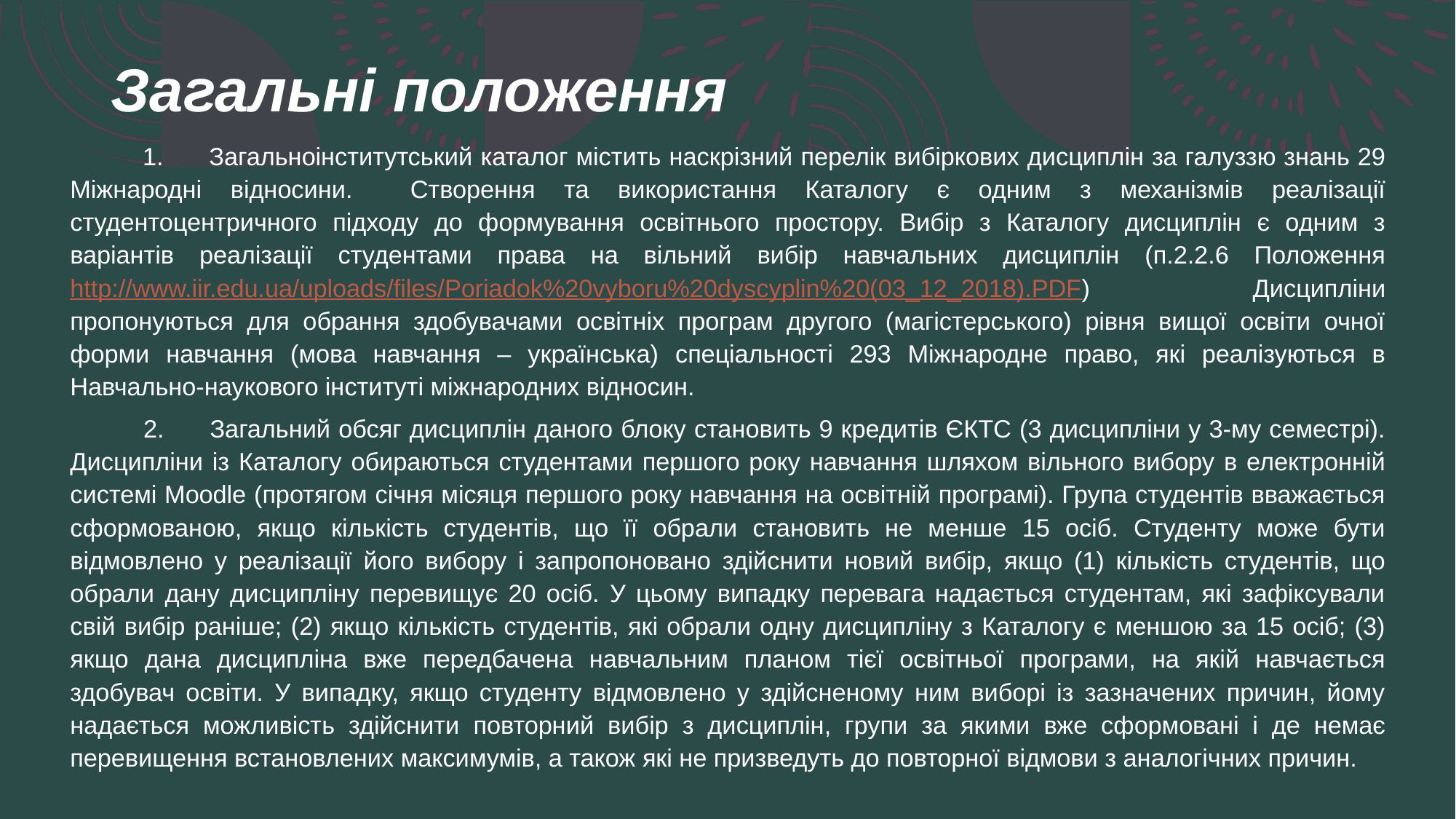

# Загальні положення
         1.	Загальноінститутський каталог містить наскрізний перелік вибіркових дисциплін за галуззю знань 29 Міжнародні відносини.  Створення та використання Каталогу є одним з механізмів реалізації студентоцентричного підходу до формування освітнього простору. Вибір з Каталогу дисциплін є одним з варіантів реалізації студентами права на вільний вибір навчальних дисциплін (п.2.2.6 Положення http://www.iir.edu.ua/uploads/files/Poriadok%20vyboru%20dyscyplin%20(03_12_2018).PDF)   Дисципліни пропонуються для обрання здобувачами освітніх програм другого (магістерського) рівня вищої освіти очної форми навчання (мова навчання – українська) спеціальності 293 Міжнародне право, які реалізуються в Навчально-наукового інституті міжнародних відносин.
         2.	Загальний обсяг дисциплін даного блоку становить 9 кредитів ЄКТС (3 дисципліни у 3-му семестрі). Дисципліни із Каталогу обираються студентами першого року навчання шляхом вільного вибору в електронній системі Moodle (протягом січня місяця першого року навчання на освітній програмі). Група студентів вважається сформованою, якщо кількість студентів, що її обрали становить не менше 15 осіб. Студенту може бути відмовлено у реалізації його вибору і запропоновано здійснити новий вибір, якщо (1) кількість студентів, що обрали дану дисципліну перевищує 20 осіб. У цьому випадку перевага надається студентам, які зафіксували свій вибір раніше; (2) якщо кількість студентів, які обрали одну дисципліну з Каталогу є меншою за 15 осіб; (3) якщо дана дисципліна вже передбачена навчальним планом тієї освітньої програми, на якій навчається здобувач освіти. У випадку, якщо студенту відмовлено у здійсненому ним виборі із зазначених причин, йому надається можливість здійснити повторний вибір з дисциплін, групи за якими вже сформовані і де немає перевищення встановлених максимумів, а також які не призведуть до повторної відмови з аналогічних причин.